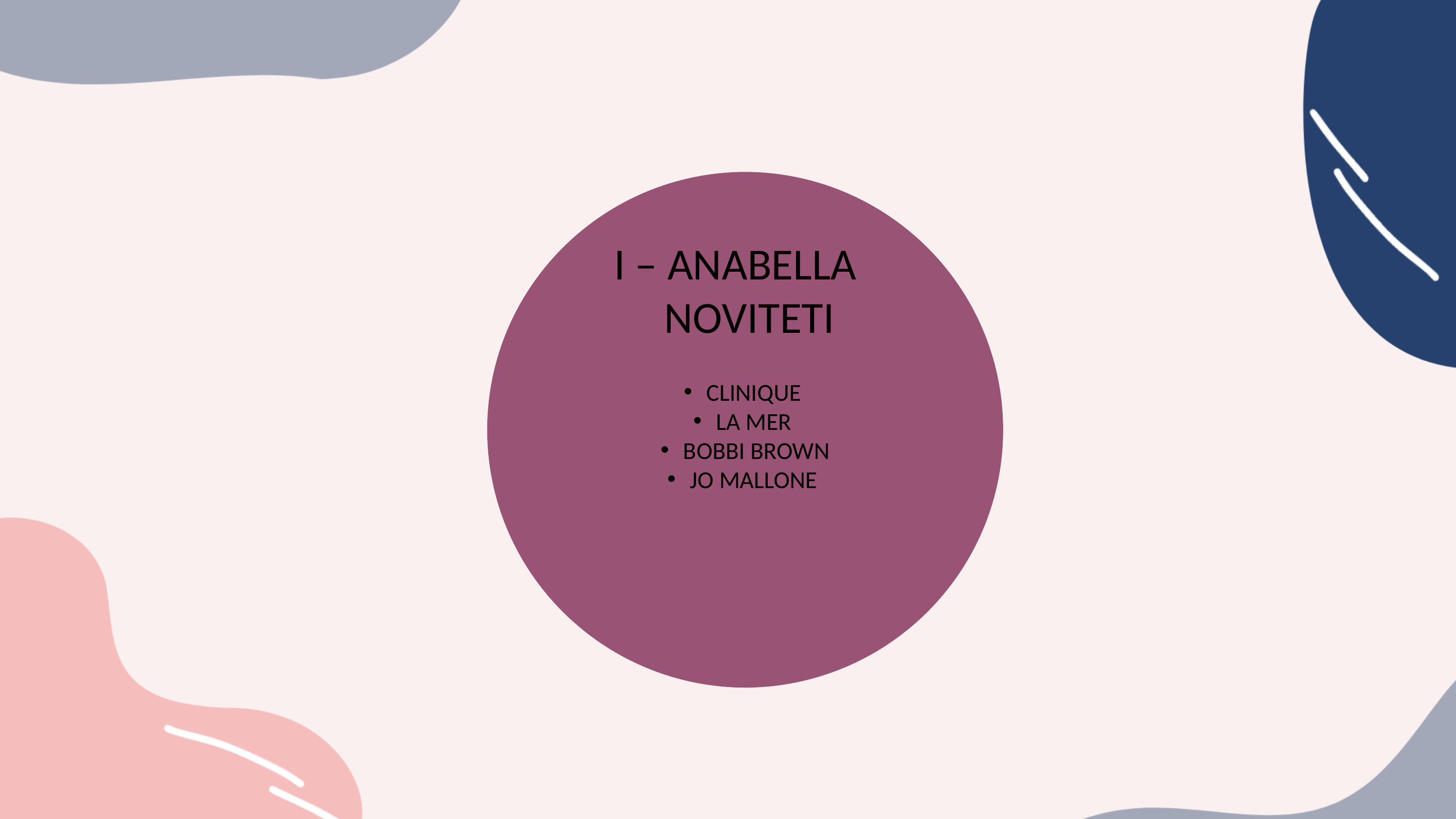

I – ANABELLA
     NOVITETI
CLINIQUE
LA MER
BOBBI BROWN
JO MALLONE